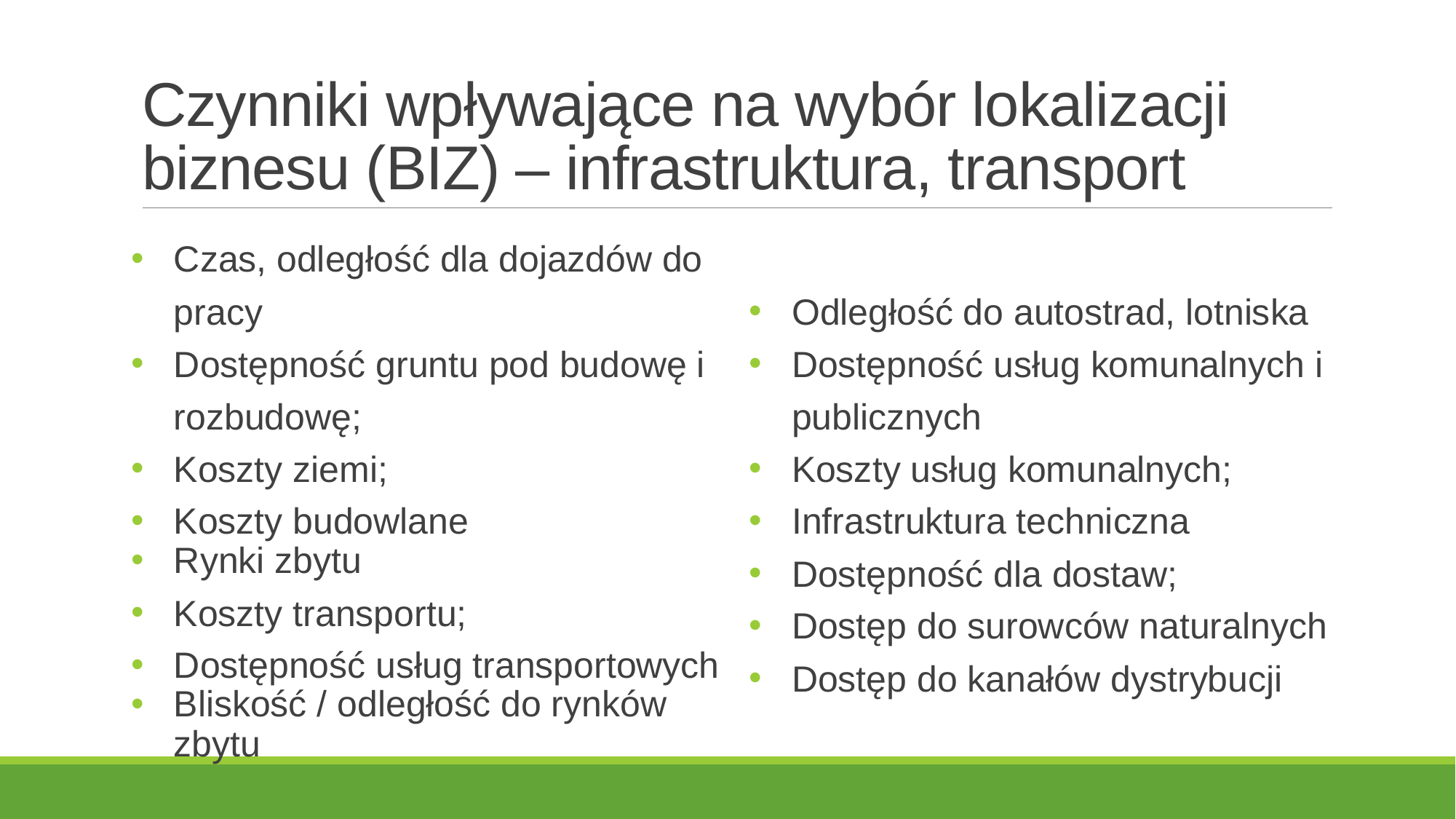

# Czynniki wpływające na wybór lokalizacji biznesu (BIZ) – infrastruktura, transport
Czas, odległość dla dojazdów do pracy
Dostępność gruntu pod budowę i rozbudowę;
Koszty ziemi;
Koszty budowlane
Rynki zbytu
Koszty transportu;
Dostępność usług transportowych
Bliskość / odległość do rynków zbytu

Odległość do autostrad, lotniska
Dostępność usług komunalnych i publicznych
Koszty usług komunalnych;
Infrastruktura techniczna
Dostępność dla dostaw;
Dostęp do surowców naturalnych
Dostęp do kanałów dystrybucji